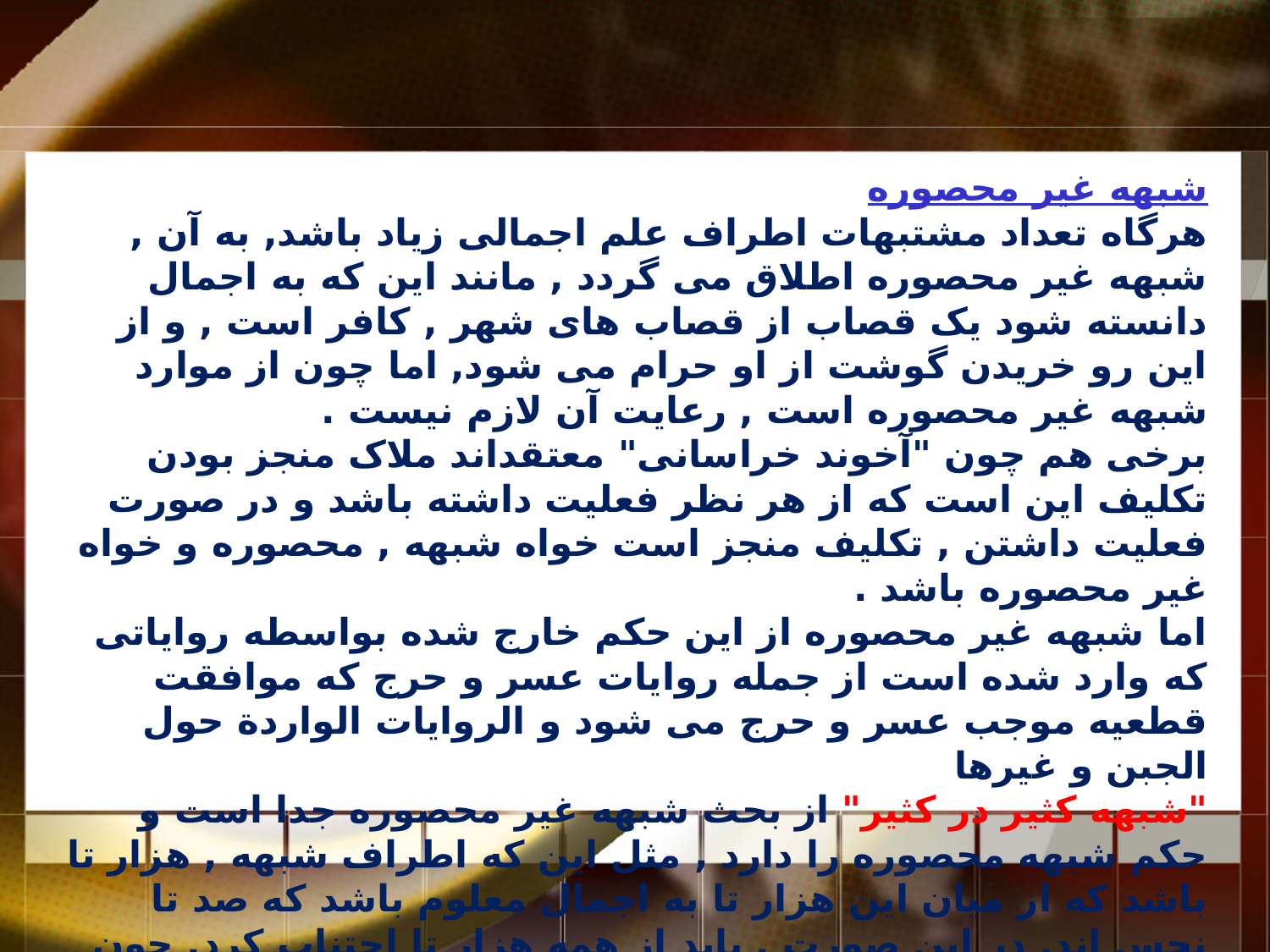

شبهه غير محصوره
هرگاه تعداد مشتبهات اطراف علم اجمالى زياد باشد, به آن , شبهه غير محصوره اطلاق مى گردد , مانند اين که به اجمال دانسته شود يک قصاب از قصاب هاى شهر , کافر است , و از اين رو خريدن گوشت از او حرام مى شود, اما چون از موارد شبهه غير محصوره است , رعايت آن لازم نيست .
برخى هم چون "آخوند خراسانى" معتقداند ملاک منجز بودن تکليف اين است که از هر نظر فعليت داشته باشد و در صورت فعليت داشتن , تکليف منجز است خواه شبهه , محصوره و خواه غير محصوره باشد .
اما شبهه غیر محصوره از این حکم خارج شده بواسطه روایاتی که وارد شده است از جمله روایات عسر و حرج که موافقت قطعیه موجب عسر و حرج می شود و الروايات الواردة حول الجبن و غيرها
"شبهه کثير در کثير" از بحث شبهه غير محصوره جدا است و حکم شبهه محصوره را دارد , مثل اين که اطراف شبهه , هزار تا باشد که از ميان اين هزار تا به اجمال معلوم باشد که صد تا نجس اند, در اين صورت , بايد از همه هزار تا اجتناب کرد, چون نسبت بين صد و هزار , نسبت قابل توجهى است و حکم همان شبهه محصوره را دارد.